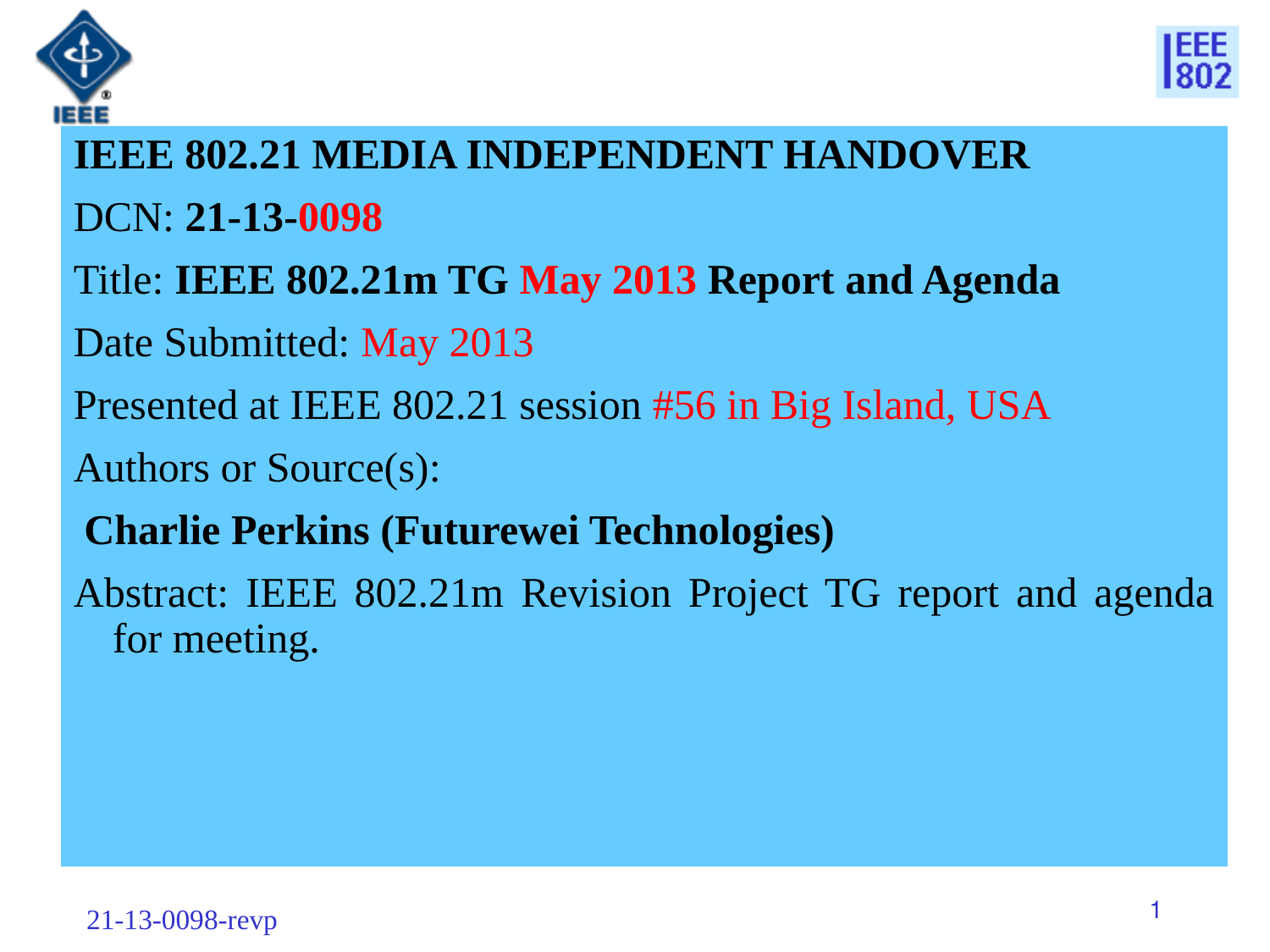

IEEE 802.21 MEDIA INDEPENDENT HANDOVER
DCN: 21-13-0098
Title: IEEE 802.21m TG May 2013 Report and Agenda
Date Submitted: May 2013
Presented at IEEE 802.21 session #56 in Big Island, USA
Authors or Source(s):
 Charlie Perkins (Futurewei Technologies)
Abstract: IEEE 802.21m Revision Project TG report and agenda for meeting.